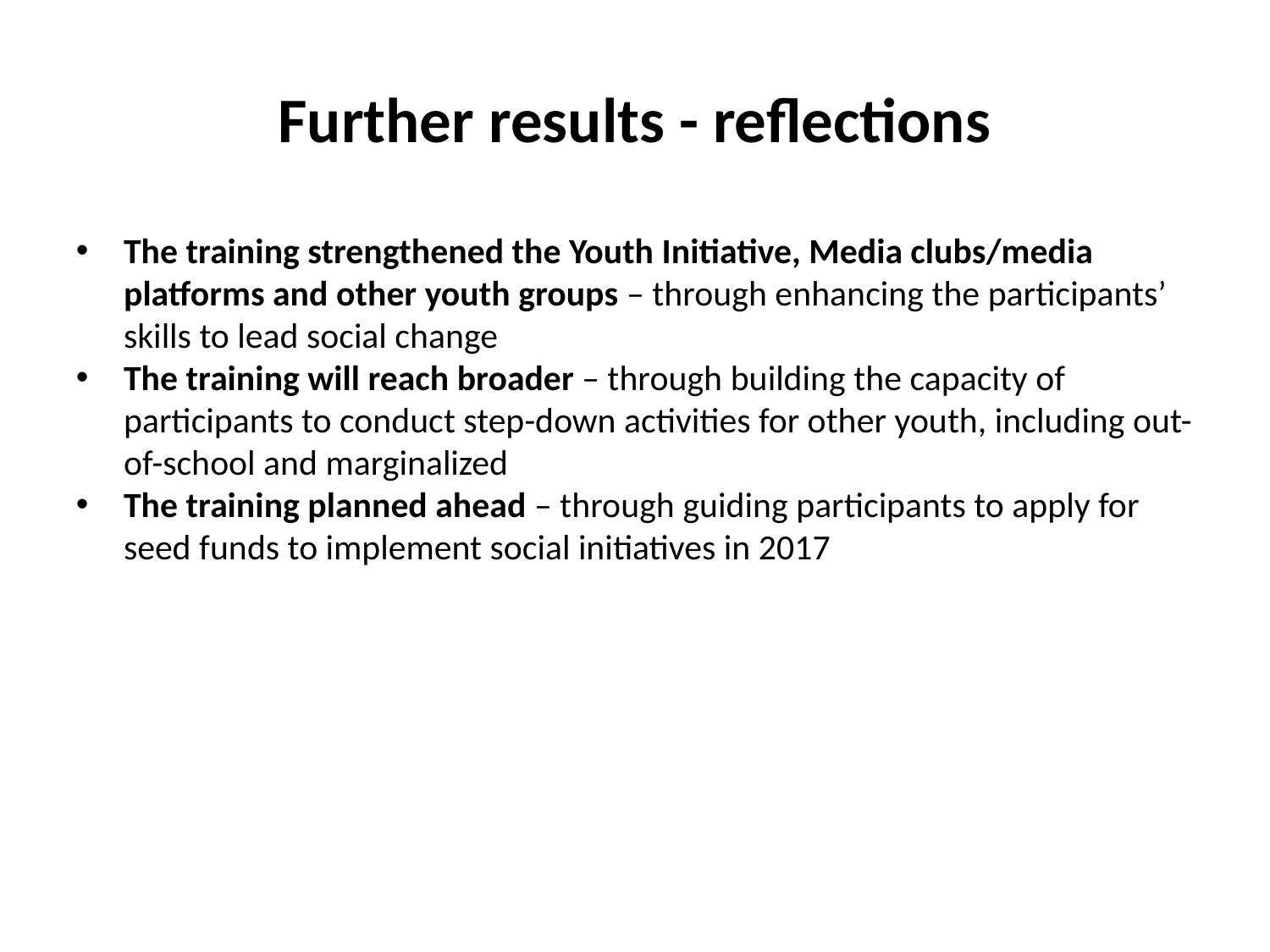

Further results - reflections
The training strengthened the Youth Initiative, Media clubs/media platforms and other youth groups – through enhancing the participants’ skills to lead social change
The training will reach broader – through building the capacity of participants to conduct step-down activities for other youth, including out-of-school and marginalized
The training planned ahead – through guiding participants to apply for seed funds to implement social initiatives in 2017